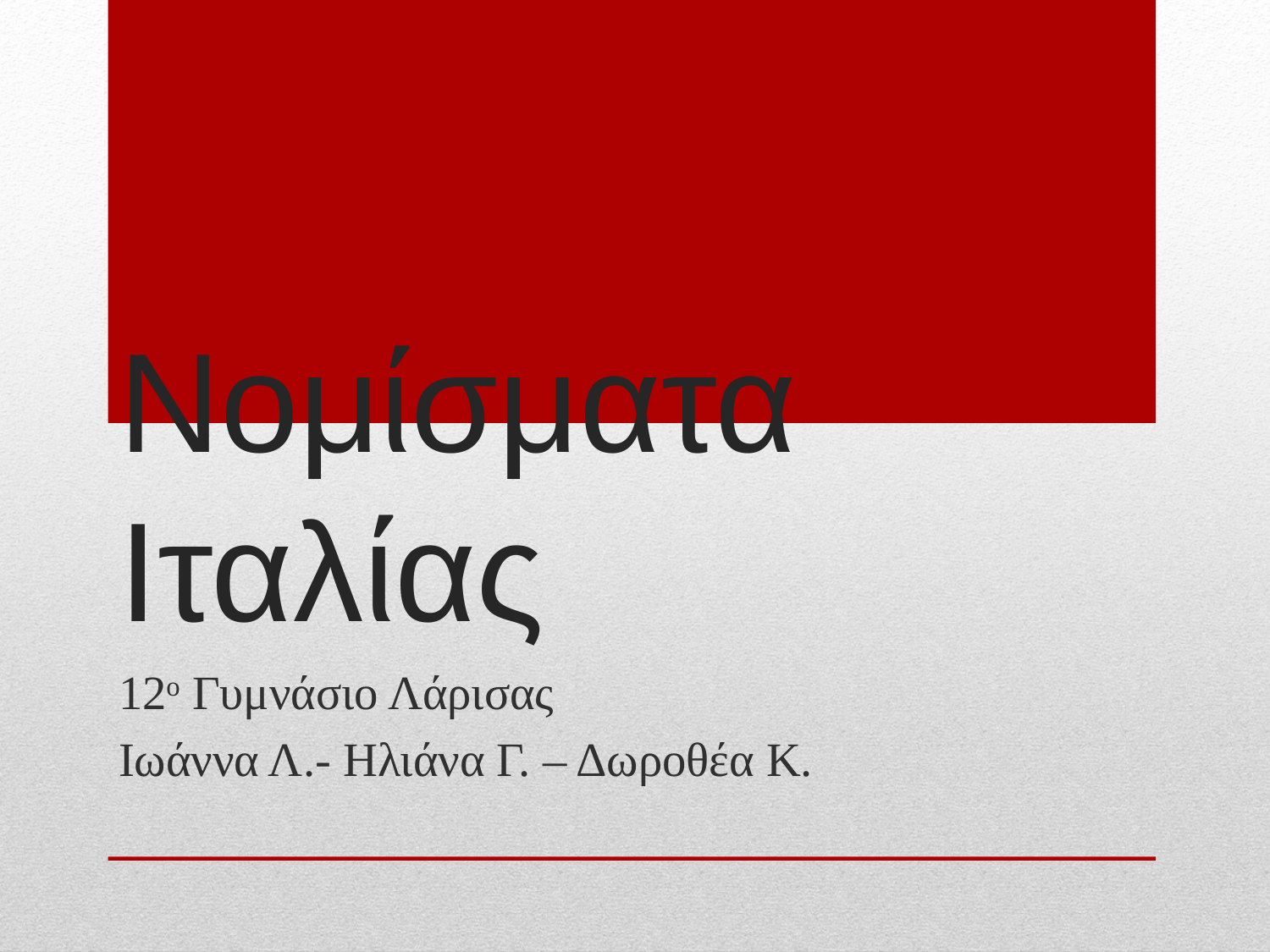

# Νομίσματα Ιταλίας
12ο Γυμνάσιο Λάρισας
Ιωάννα Λ.- Ηλιάνα Γ. – Δωροθέα Κ.